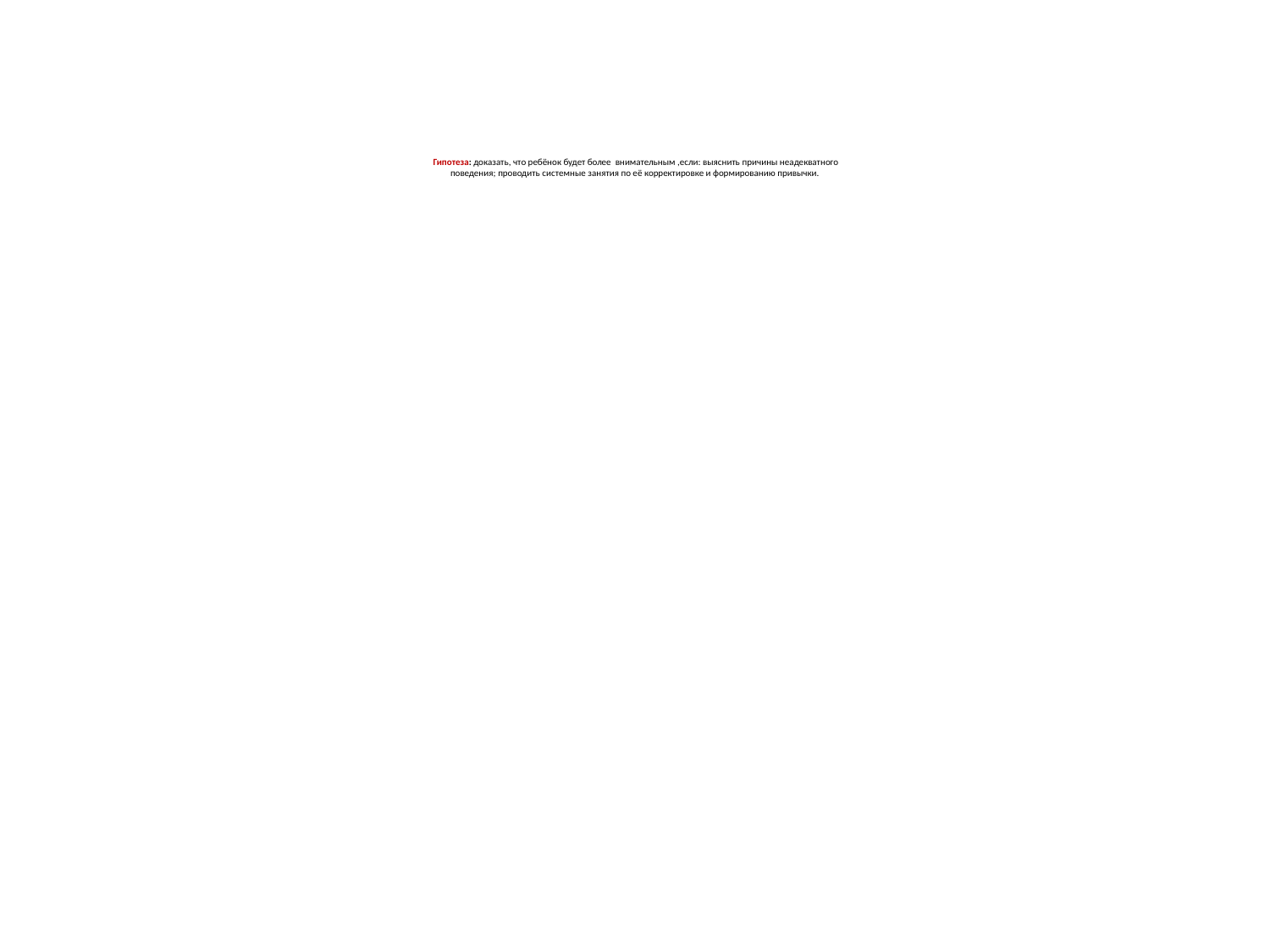

# Гипотеза: доказать, что ребёнок будет более  внимательным ,если: выяснить причины неадекватного поведения; проводить системные занятия по её корректировке и формированию привычки.